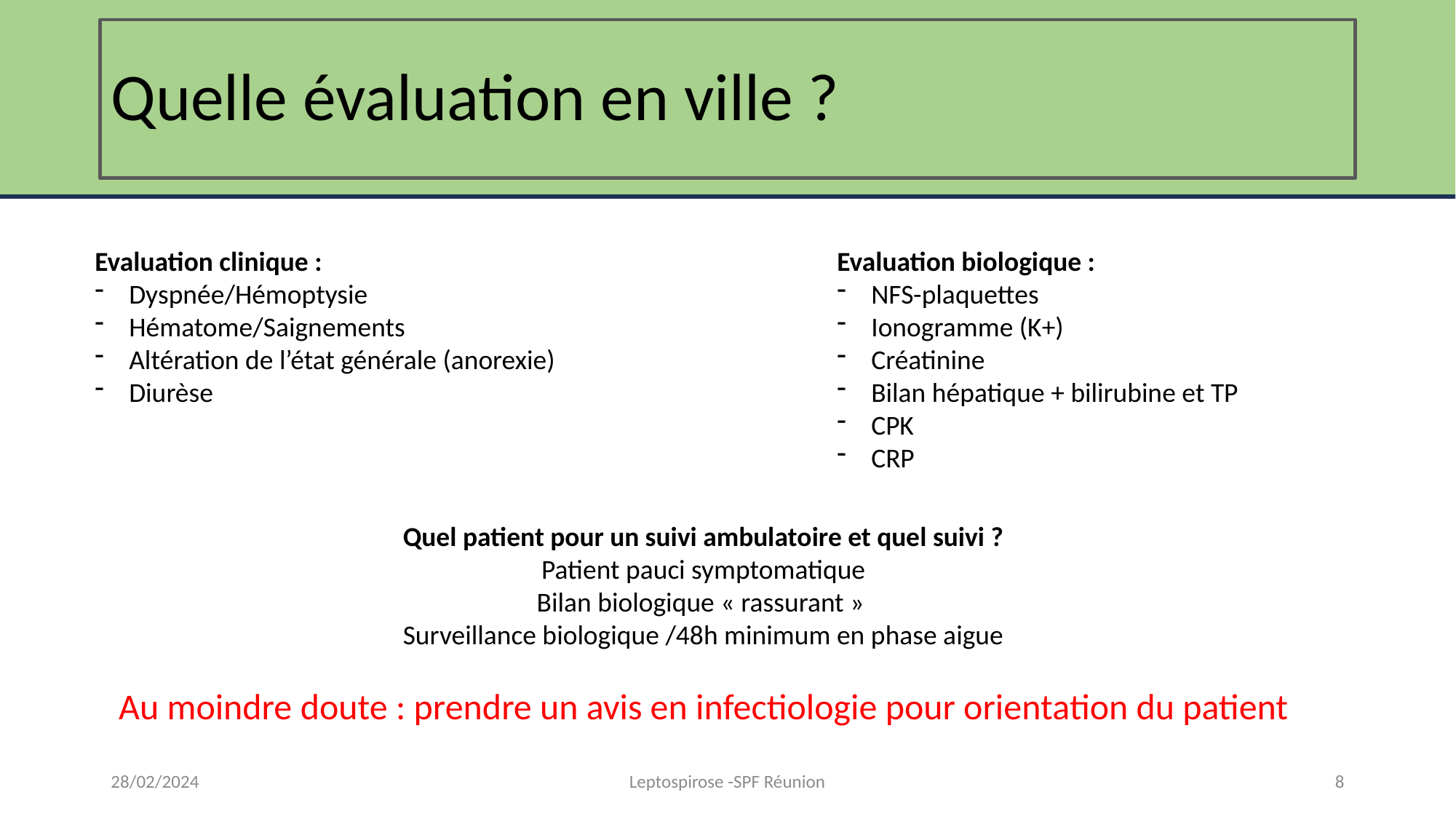

# Quelle évaluation en ville ?
Evaluation clinique :
Dyspnée/Hémoptysie
Hématome/Saignements
Altération de l’état générale (anorexie)
Diurèse

Evaluation biologique :
NFS-plaquettes
Ionogramme (K+)
Créatinine
Bilan hépatique + bilirubine et TP
CPK
CRP

Quel patient pour un suivi ambulatoire et quel suivi ?
Patient pauci symptomatique
Bilan biologique « rassurant »
Surveillance biologique /48h minimum en phase aigue

Au moindre doute : prendre un avis en infectiologie pour orientation du patient

28/02/2024
Leptospirose -SPF Réunion
8